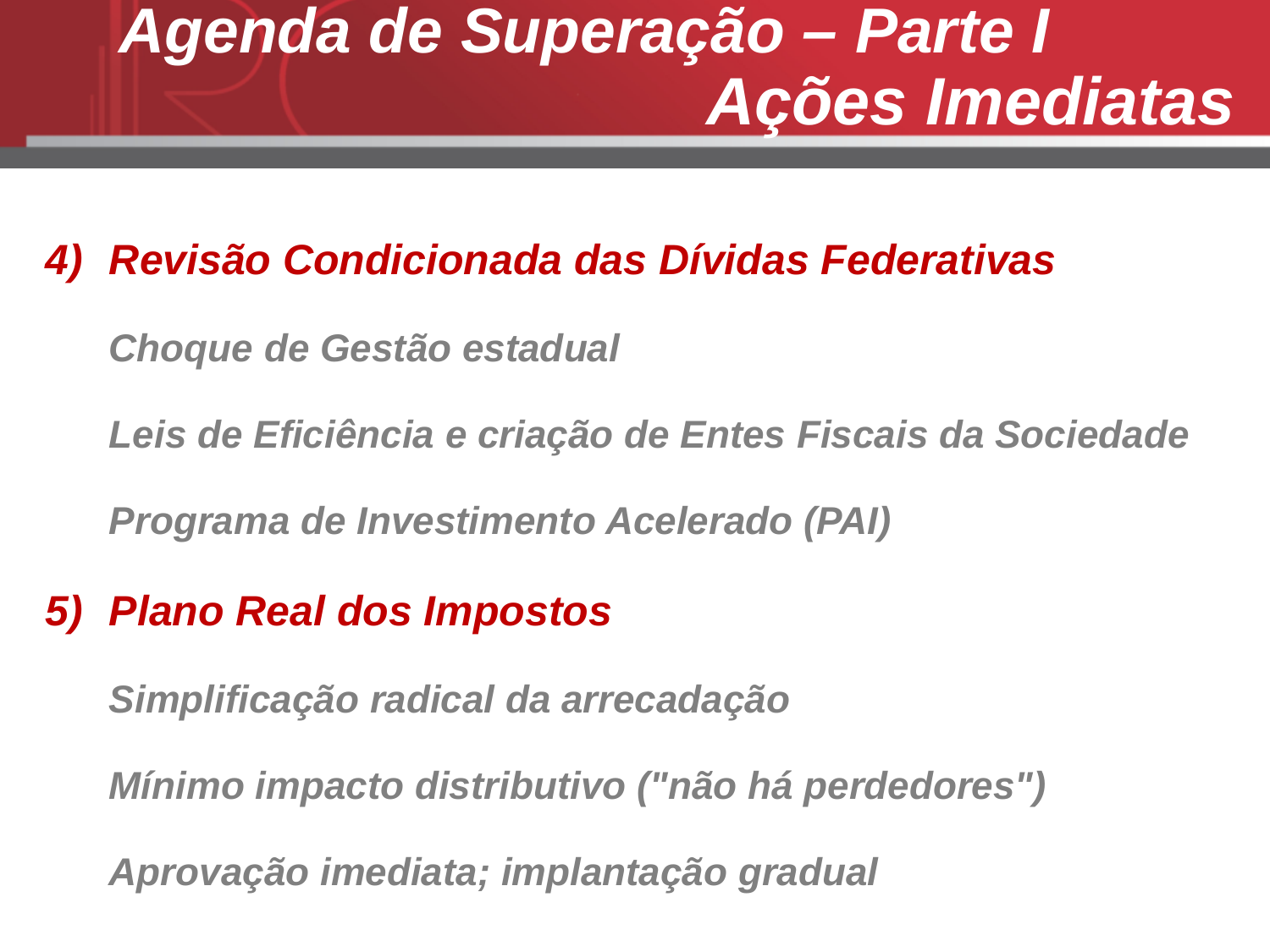

Agenda de Superação – Parte I                                Ações Imediatas

Revisão Condicionada das Dívidas Federativas
Choque de Gestão estadual
Leis de Eficiência e criação de Entes Fiscais da Sociedade
Programa de Investimento Acelerado (PAI)
Plano Real dos Impostos
Simplificação radical da arrecadação
Mínimo impacto distributivo ("não há perdedores")
Aprovação imediata; implantação gradual